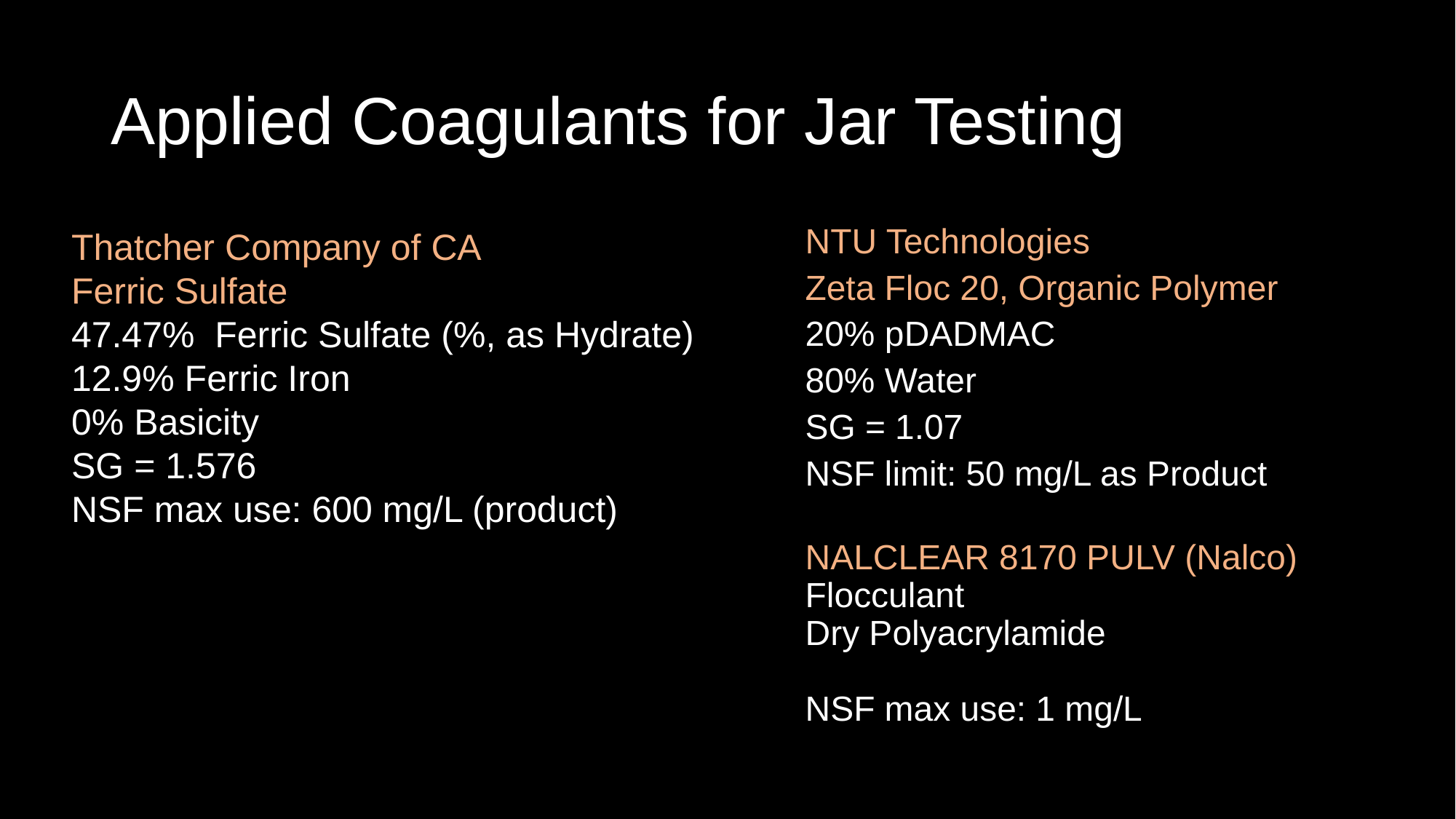

# Applied Coagulants for Jar Testing
Thatcher Company of CA
Ferric Sulfate
47.47%  Ferric Sulfate (%, as Hydrate)
12.9% Ferric Iron
0% Basicity
SG = 1.576
NSF max use: 600 mg/L (product)

NTU Technologies
Zeta Floc 20, Organic Polymer
20% pDADMAC
80% Water
SG = 1.07
NSF limit: 50 mg/L as Product

NALCLEAR 8170 PULV (Nalco)
Flocculant
Dry Polyacrylamide

NSF max use: 1 mg/L